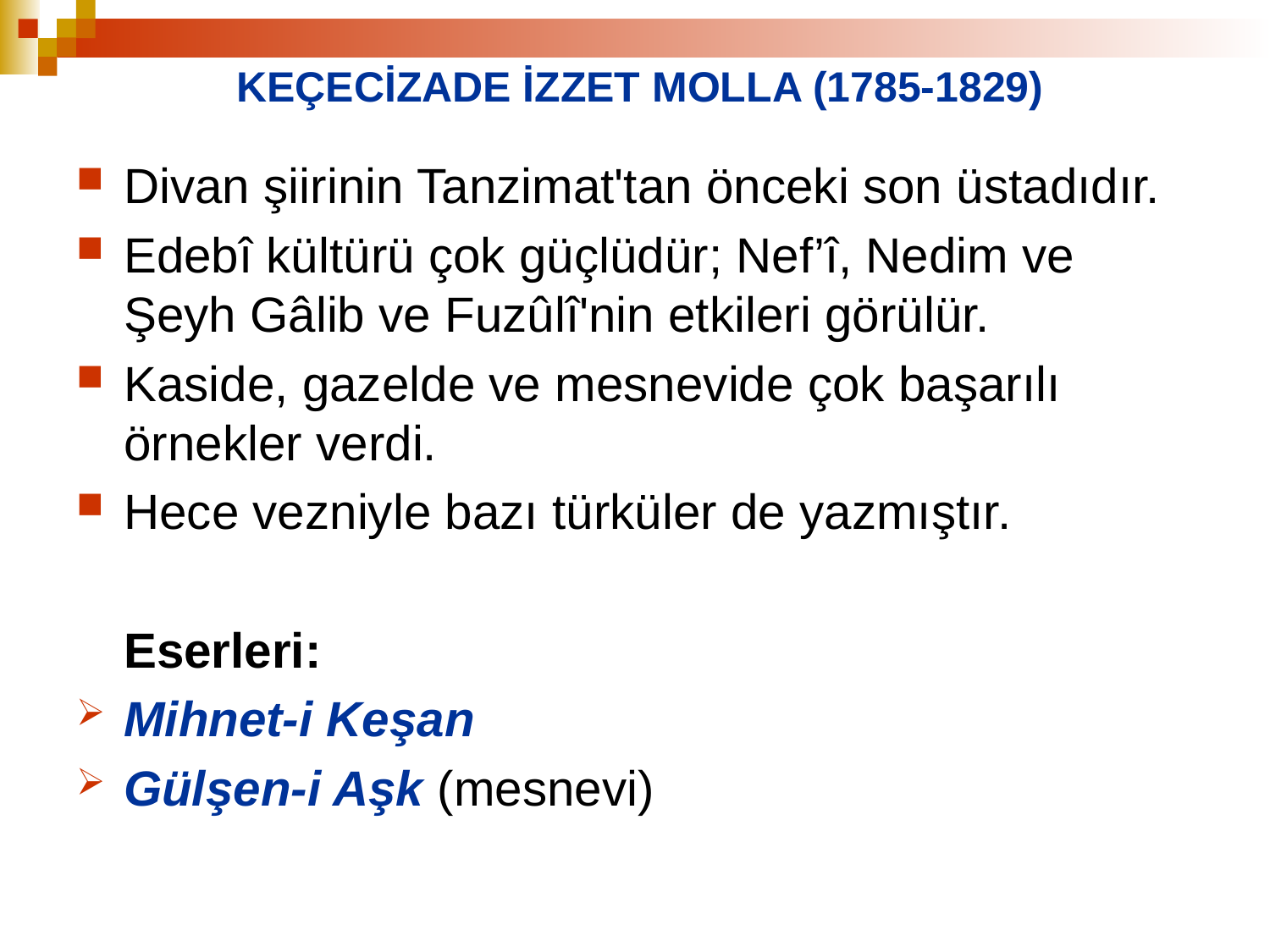

# KEÇECİZADE İZZET MOLLA (1785-1829)
Divan şiirinin Tanzimat'tan önceki son üstadıdır.
Edebî kültürü çok güçlüdür; Nef’î, Nedim ve Şeyh Gâlib ve Fuzûlî'nin etkileri görülür.
Kaside, gazelde ve mesnevide çok başarılı örnekler verdi.
Hece vezniyle bazı türküler de yazmıştır.

	Eserleri:
Mihnet-i Keşan
Gülşen-i Aşk (mesnevi)